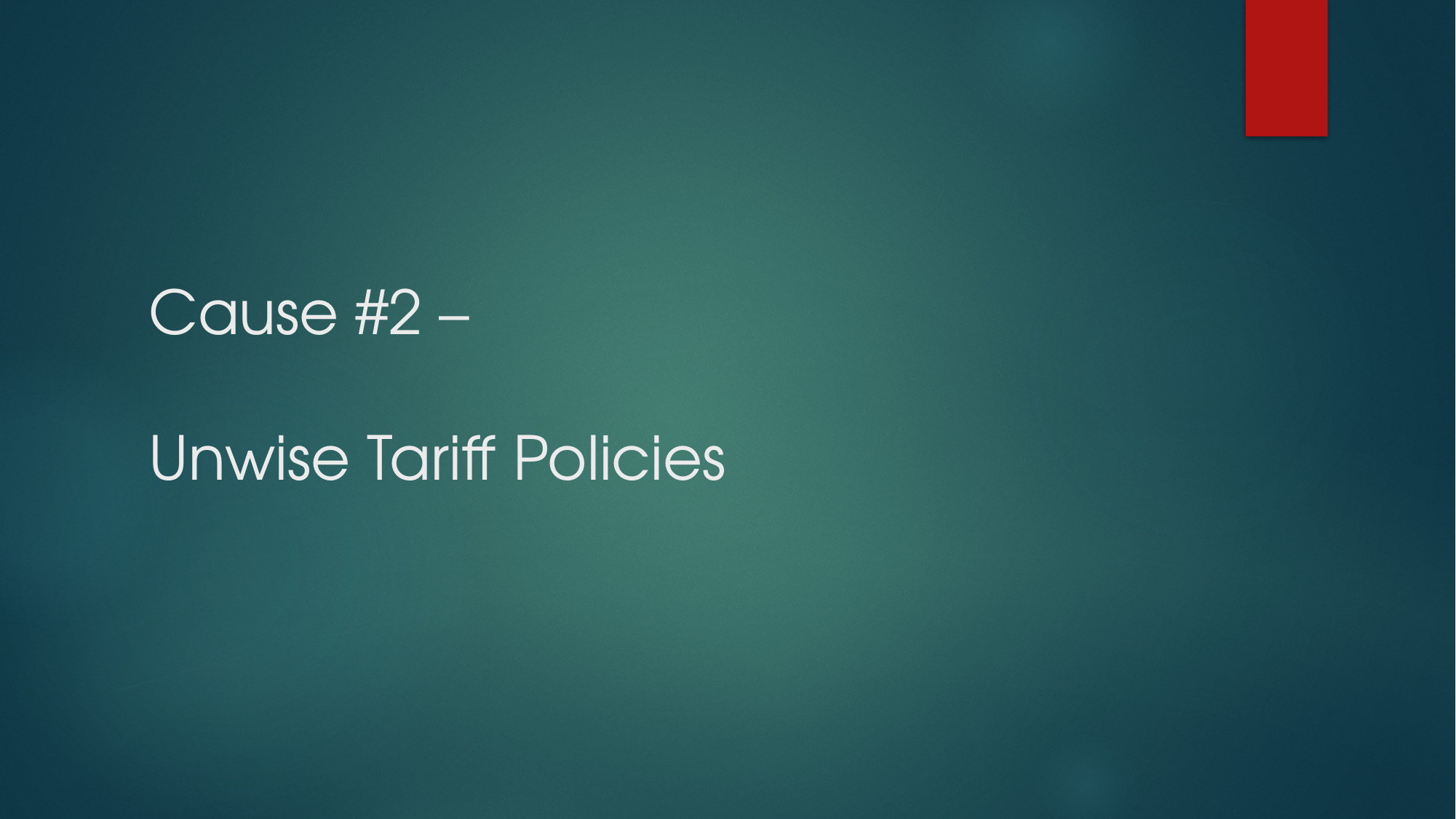

# Cause #2 – Unwise Tariff Policies